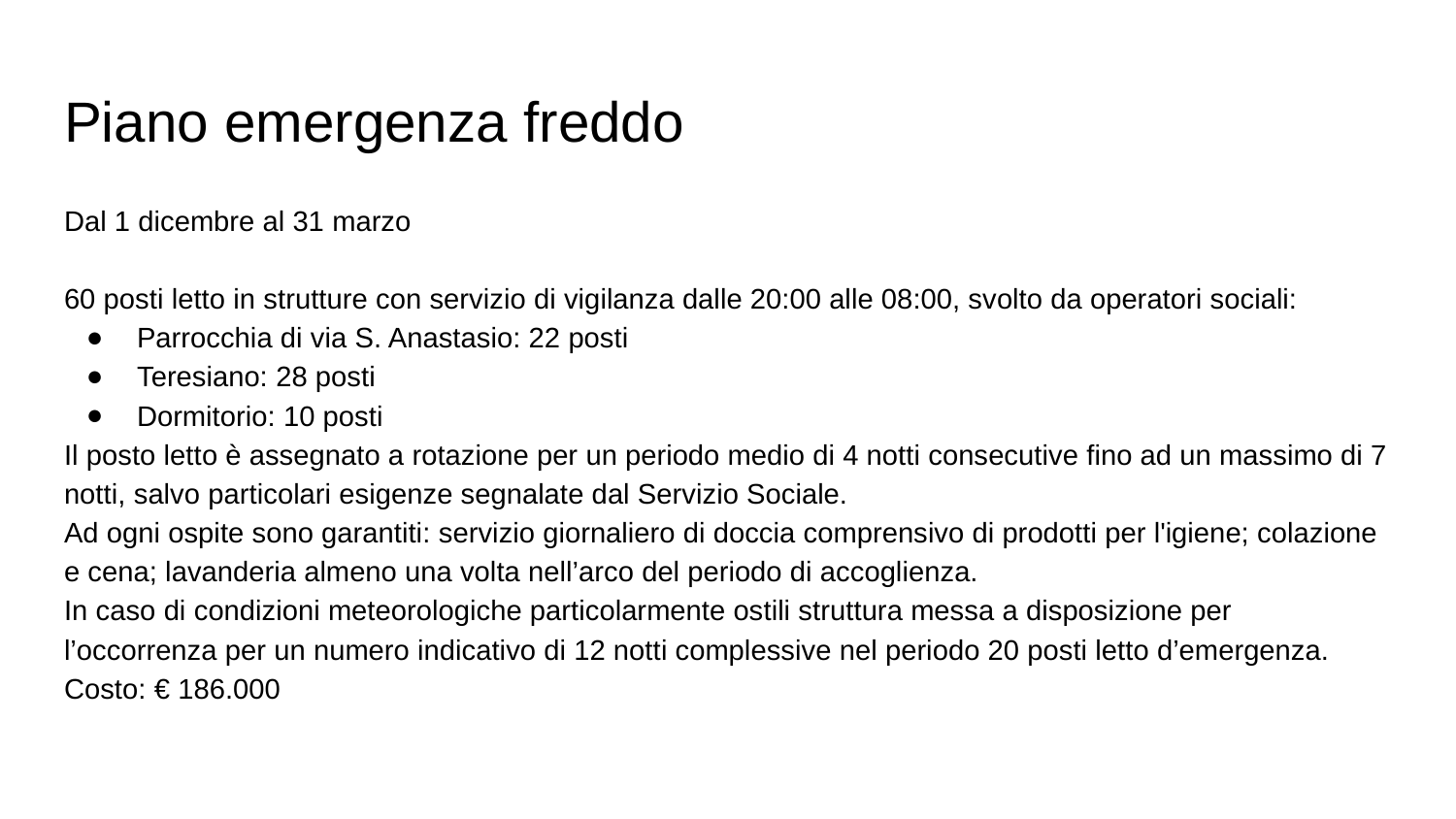

# Piano emergenza freddo
Dal 1 dicembre al 31 marzo

60 posti letto in strutture con servizio di vigilanza dalle 20:00 alle 08:00, svolto da operatori sociali:
Parrocchia di via S. Anastasio: 22 posti
Teresiano: 28 posti
Dormitorio: 10 posti
Il posto letto è assegnato a rotazione per un periodo medio di 4 notti consecutive fino ad un massimo di 7 notti, salvo particolari esigenze segnalate dal Servizio Sociale.
Ad ogni ospite sono garantiti: servizio giornaliero di doccia comprensivo di prodotti per l'igiene; colazione e cena; lavanderia almeno una volta nell’arco del periodo di accoglienza.
In caso di condizioni meteorologiche particolarmente ostili struttura messa a disposizione per l’occorrenza per un numero indicativo di 12 notti complessive nel periodo 20 posti letto d’emergenza.
Costo: € 186.000